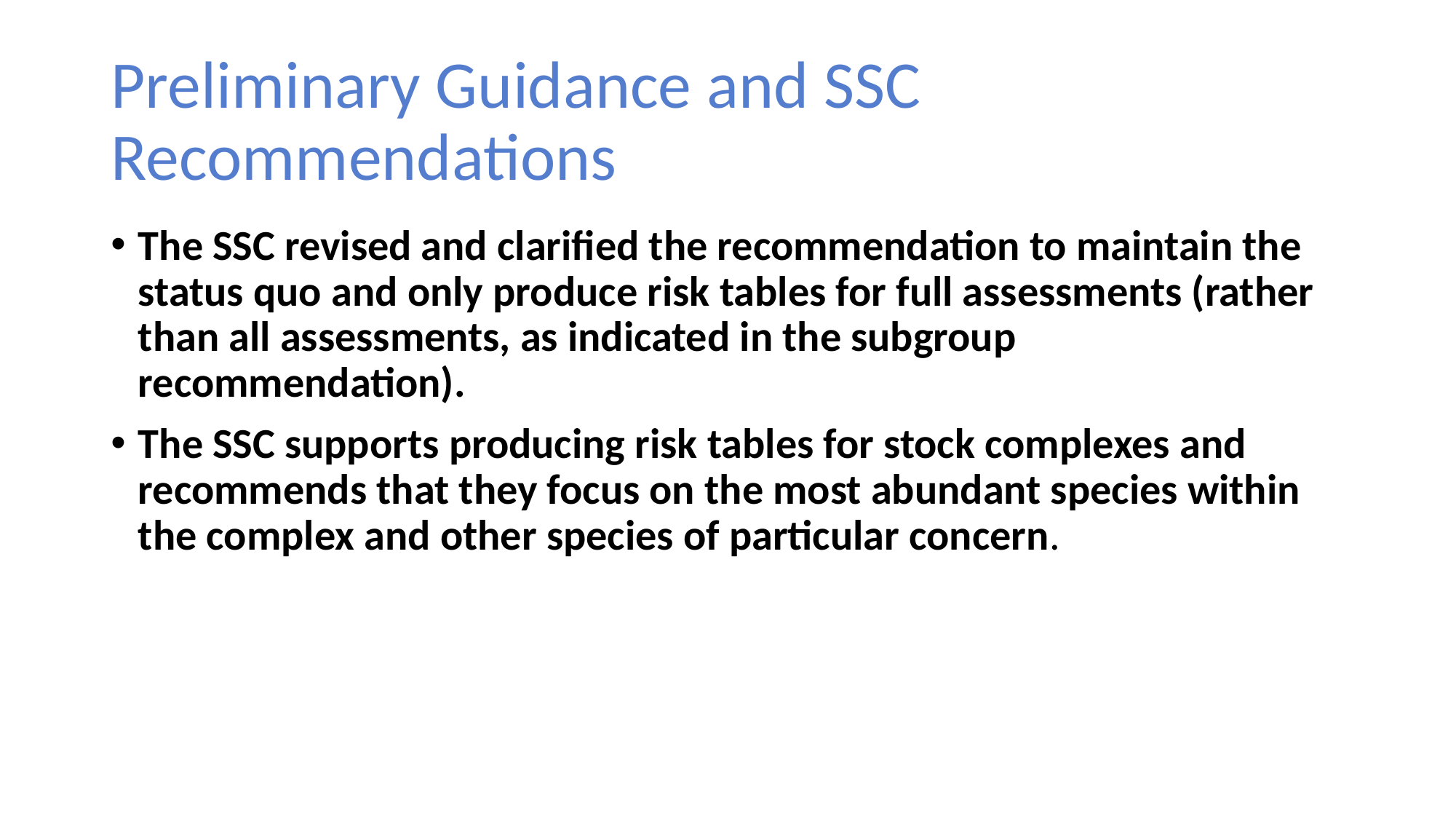

# Preliminary Guidance and SSC Recommendations
The SSC revised and clarified the recommendation to maintain the status quo and only produce risk tables for full assessments (rather than all assessments, as indicated in the subgroup recommendation).
The SSC supports producing risk tables for stock complexes and recommends that they focus on the most abundant species within the complex and other species of particular concern.